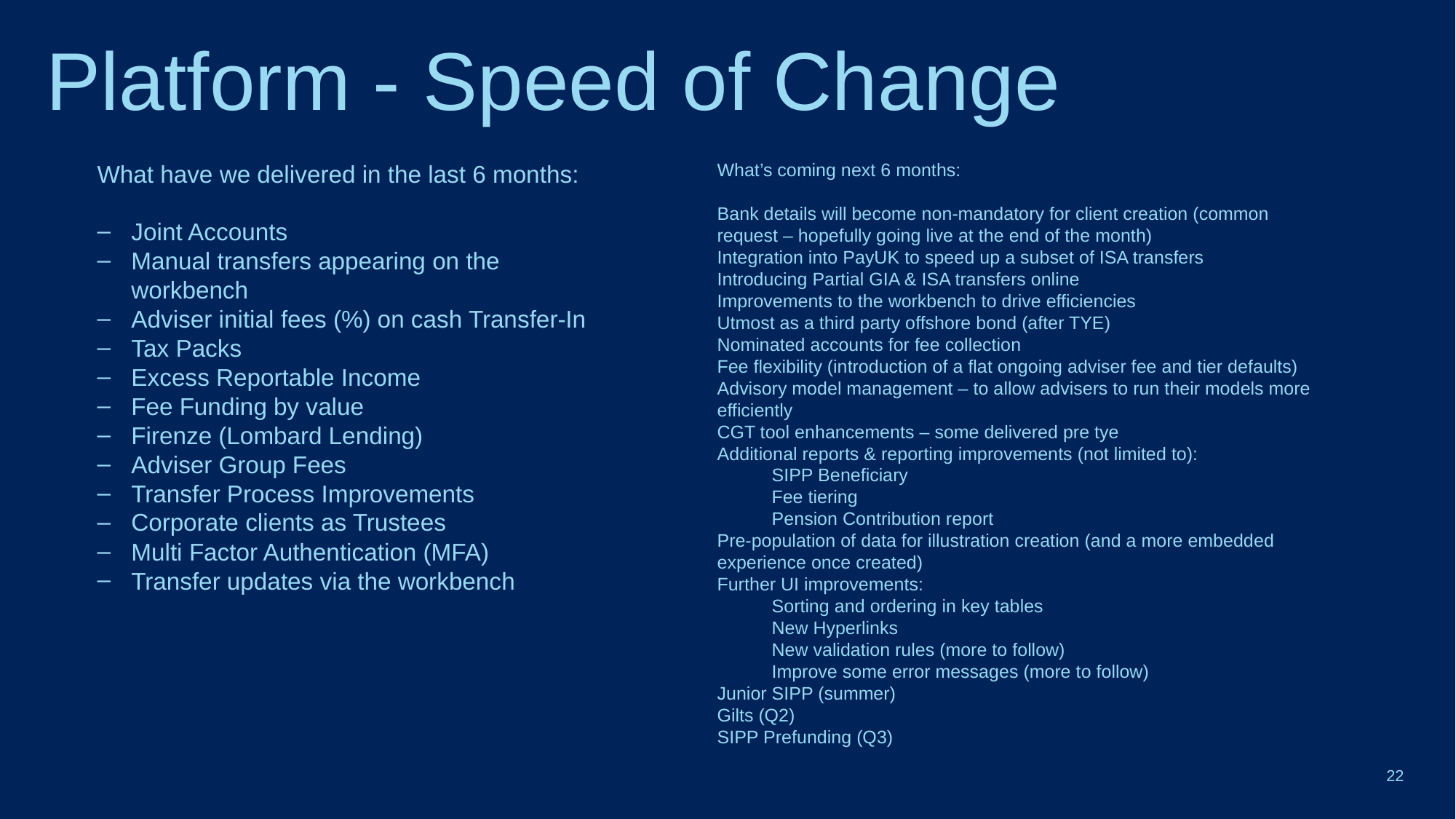

# Platform - Speed of Change
What have we delivered in the last 6 months:

Joint Accounts
Manual transfers appearing on the workbench
Adviser initial fees (%) on cash Transfer-In
Tax Packs
Excess Reportable Income
Fee Funding by value
Firenze (Lombard Lending)
Adviser Group Fees
Transfer Process Improvements
Corporate clients as Trustees
Multi Factor Authentication (MFA)
Transfer updates via the workbench

What’s coming next 6 months:

Bank details will become non-mandatory for client creation (common request – hopefully going live at the end of the month)
Integration into PayUK to speed up a subset of ISA transfers
Introducing Partial GIA & ISA transfers online
Improvements to the workbench to drive efficiencies
Utmost as a third party offshore bond (after TYE)
Nominated accounts for fee collection
Fee flexibility (introduction of a flat ongoing adviser fee and tier defaults)
Advisory model management – to allow advisers to run their models more efficiently
CGT tool enhancements – some delivered pre tye
Additional reports & reporting improvements (not limited to):
SIPP Beneficiary
Fee tiering
Pension Contribution report
Pre-population of data for illustration creation (and a more embedded experience once created)
Further UI improvements:
Sorting and ordering in key tables
New Hyperlinks
New validation rules (more to follow)
Improve some error messages (more to follow)
Junior SIPP (summer)
Gilts (Q2)
SIPP Prefunding (Q3)

22